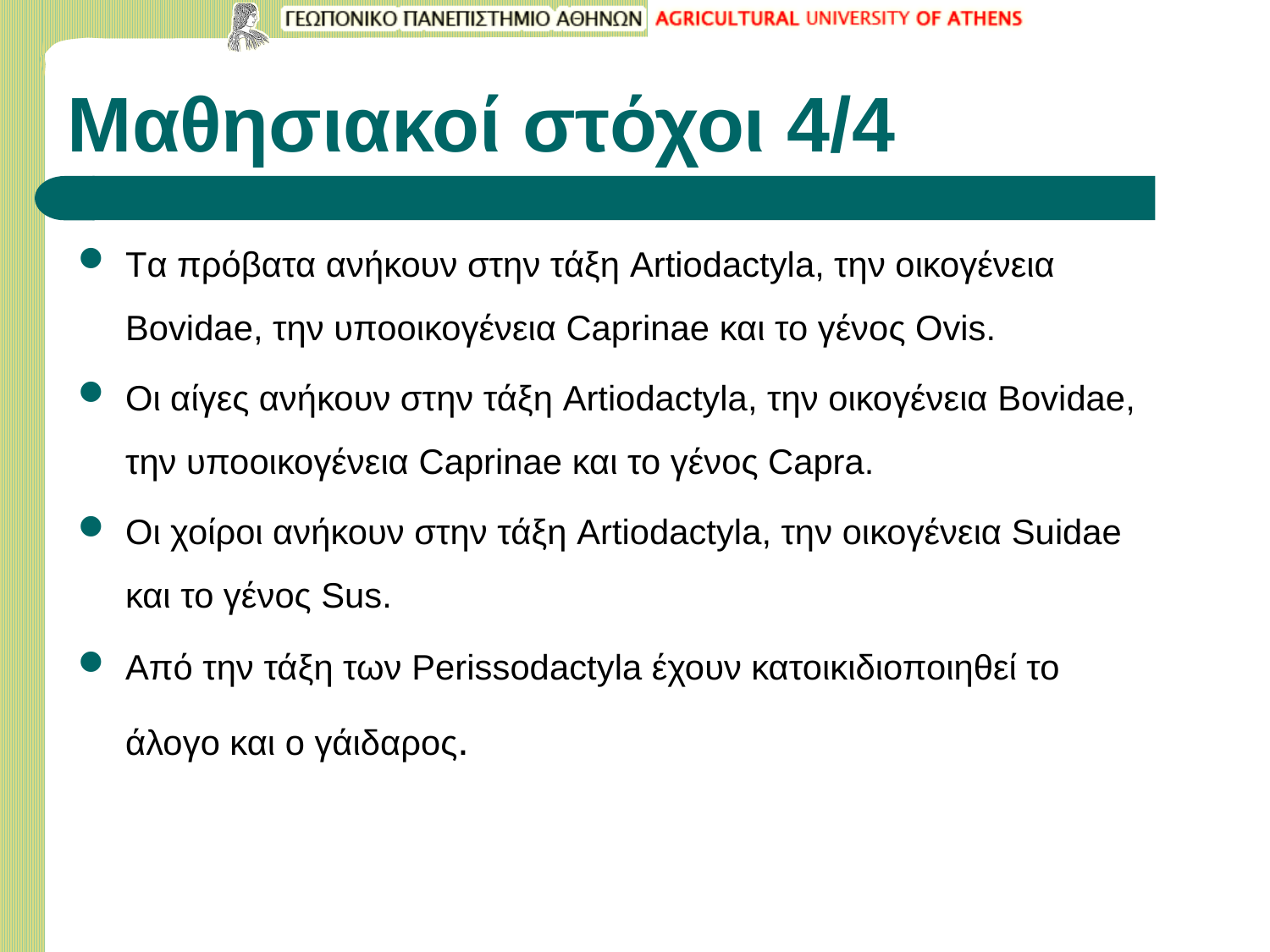

# Μαθησιακοί στόχοι 4/4
Tα πρόβατα ανήκουν στην τάξη Artiodactyla, την οικογένεια Bovidae, την υποοικογένεια Caprinae και το γένος Ovis.
Οι αίγες ανήκουν στην τάξη Artiodactyla, την οικογένεια Bovidae, την υποοικογένεια Caprinae και το γένος Capra.
Οι χοίροι ανήκουν στην τάξη Artiodactyla, την οικογένεια Suidae και το γένος Sus.
Από την τάξη των Perissodactyla έχουν κατοικιδιοποιηθεί το άλογο και ο γάιδαρος.